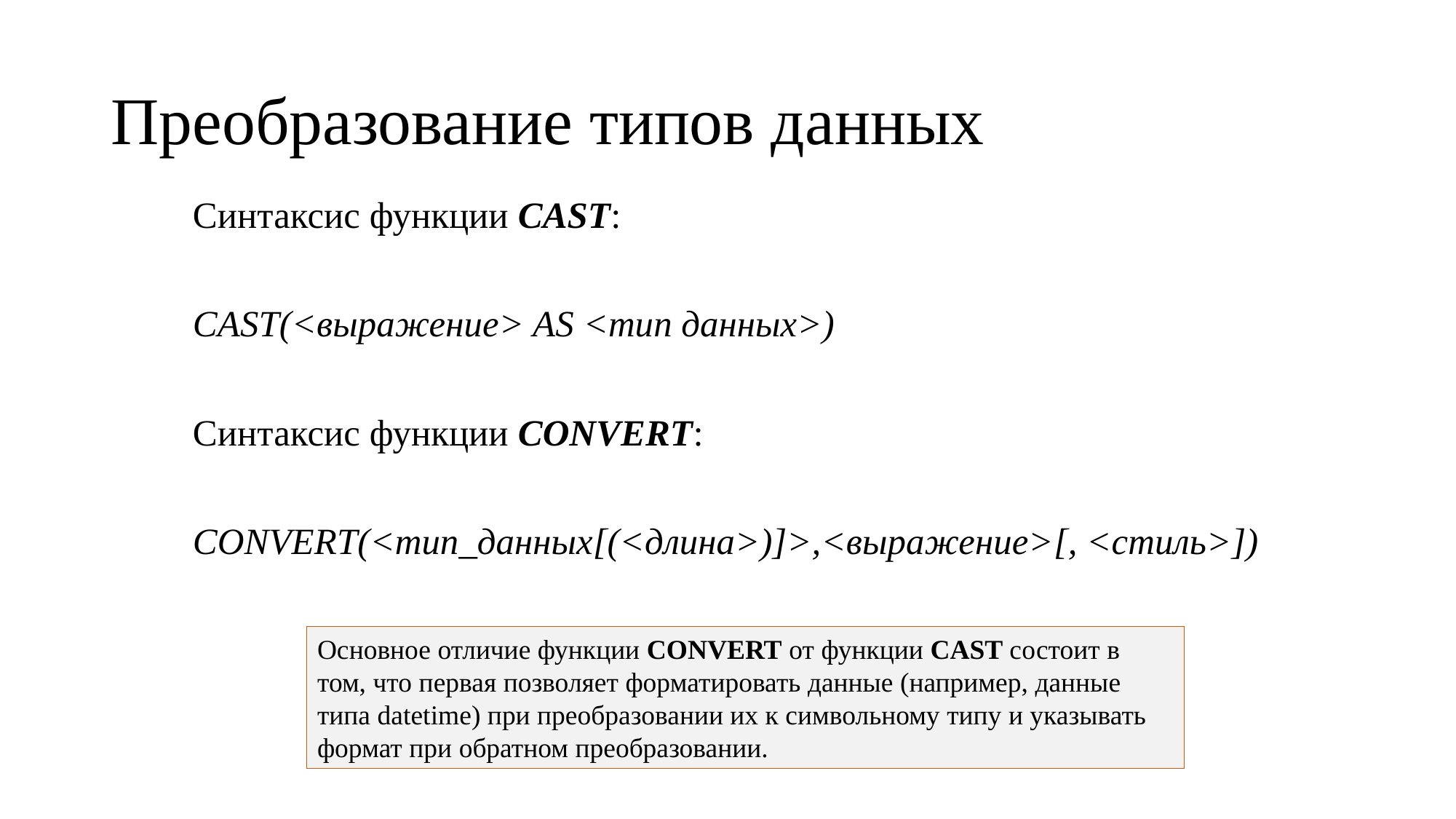

# Преобразование типов данных
Синтаксис функции CAST:

CAST(<выражение> AS <тип данных>)

Синтаксис функции CONVERT:

CONVERT(<тип_данных[(<длина>)]>,<выражение>[, <стиль>])

Основное отличие функции CONVERT от функции CAST состоит в том, что первая позволяет форматировать данные (например, данные типа datetime) при преобразовании их к символьному типу и указывать формат при обратном преобразовании.